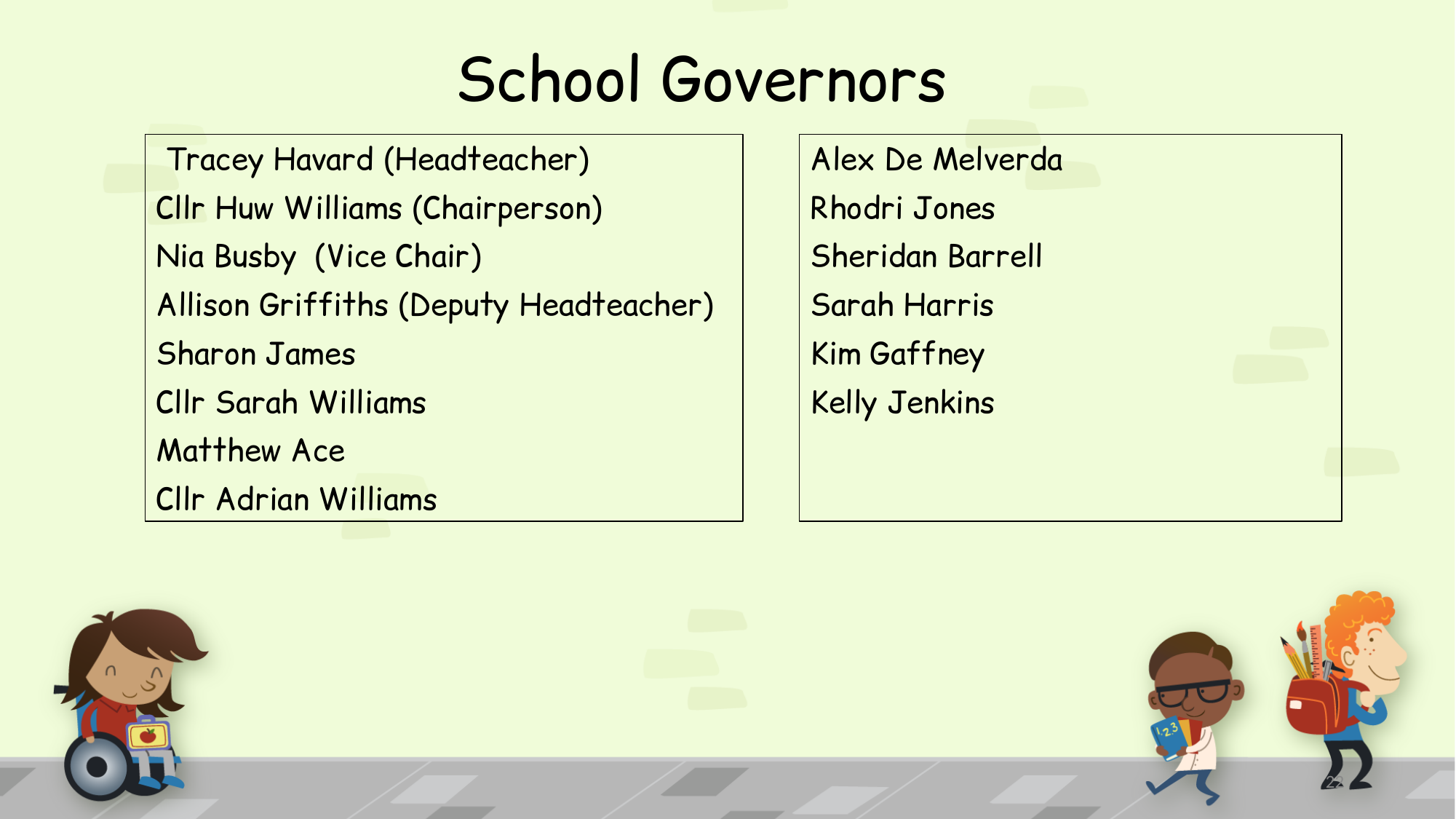

School Governors
 Tracey Havard (Headteacher)
Cllr Huw Williams (Chairperson)
Nia Busby  (Vice Chair)
Allison Griffiths (Deputy Headteacher)
Sharon James
Cllr Sarah Williams
Matthew Ace
Cllr Adrian Williams
Alex De Melverda
Rhodri Jones
Sheridan Barrell
Sarah Harris
Kim Gaffney
Kelly Jenkins

22